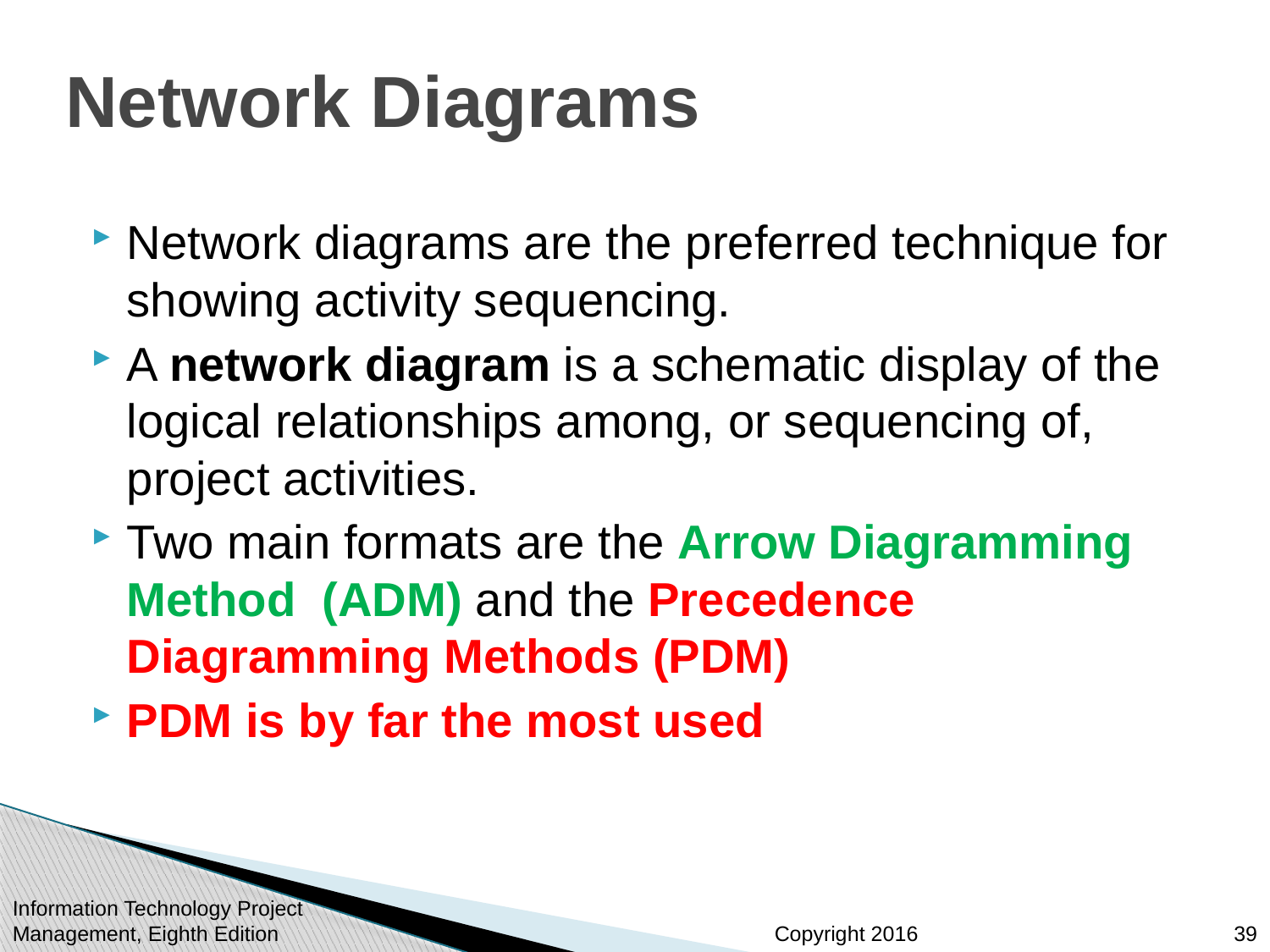

# Network Diagrams
Network diagrams are the preferred technique for showing activity sequencing.
A network diagram is a schematic display of the logical relationships among, or sequencing of, project activities.
Two main formats are the Arrow Diagramming Method  (ADM) and the Precedence Diagramming Methods (PDM)
PDM is by far the most used
39